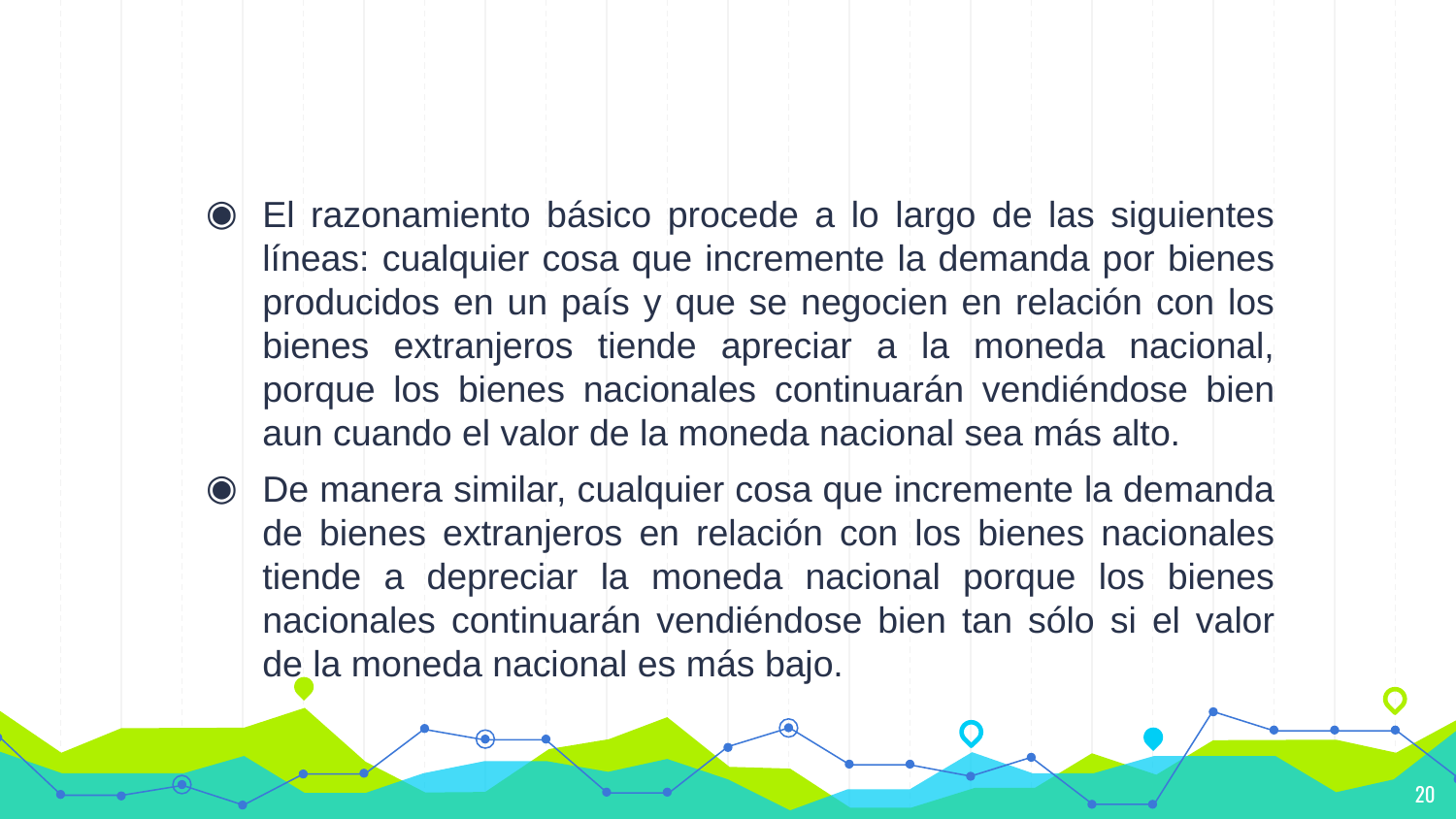

El razonamiento básico procede a lo largo de las siguientes líneas: cualquier cosa que incremente la demanda por bienes producidos en un país y que se negocien en relación con los bienes extranjeros tiende apreciar a la moneda nacional, porque los bienes nacionales continuarán vendiéndose bien aun cuando el valor de la moneda nacional sea más alto.
De manera similar, cualquier cosa que incremente la demanda de bienes extranjeros en relación con los bienes nacionales tiende a depreciar la moneda nacional porque los bienes nacionales continuarán vendiéndose bien tan sólo si el valor de la moneda nacional es más bajo.
20